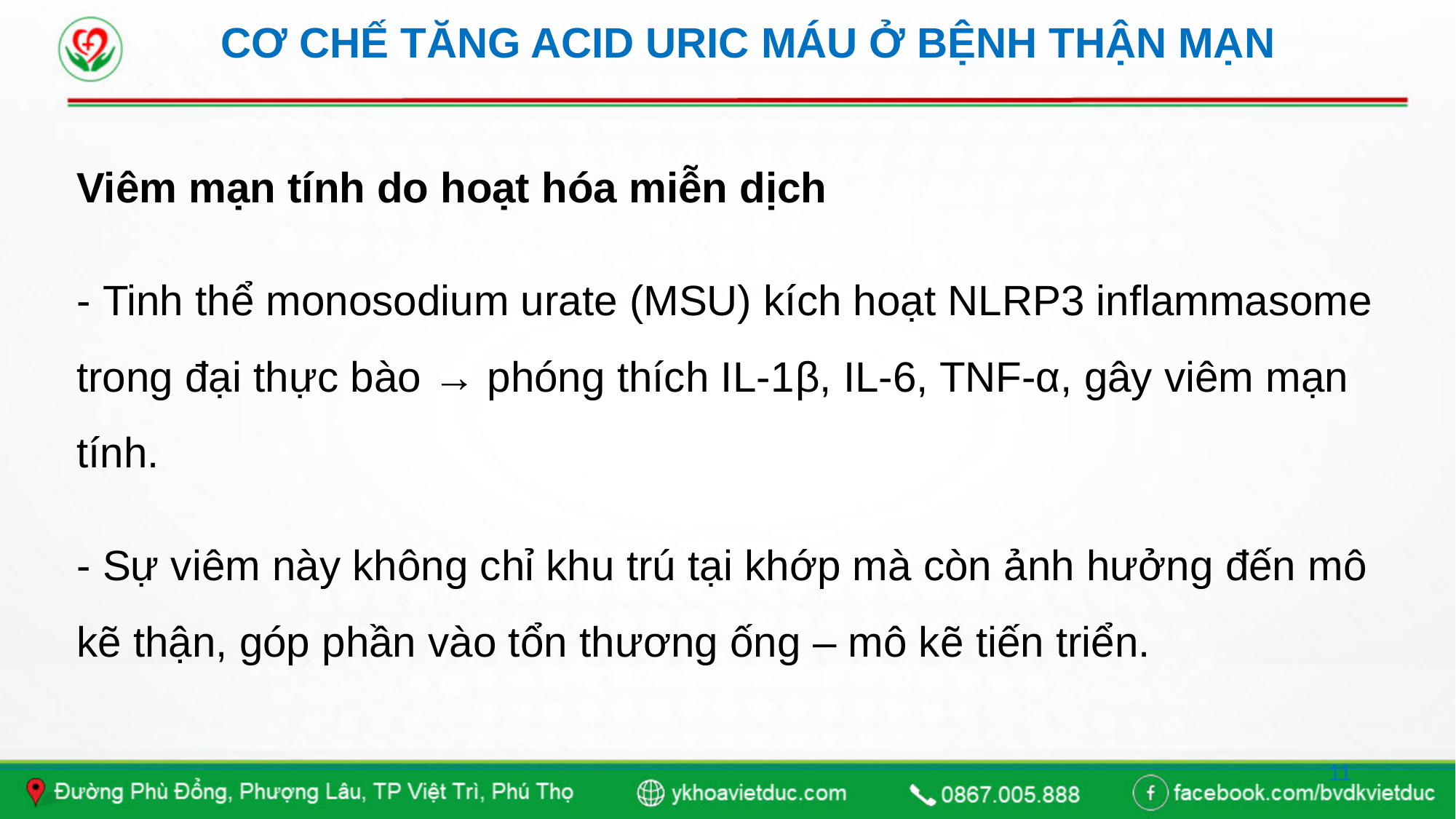

# CƠ CHẾ TĂNG ACID URIC MÁU Ở BỆNH THẬN MẠN
Viêm mạn tính do hoạt hóa miễn dịch
- Tinh thể monosodium urate (MSU) kích hoạt NLRP3 inflammasome trong đại thực bào → phóng thích IL-1β, IL-6, TNF-α, gây viêm mạn tính.
- Sự viêm này không chỉ khu trú tại khớp mà còn ảnh hưởng đến mô kẽ thận, góp phần vào tổn thương ống – mô kẽ tiến triển.